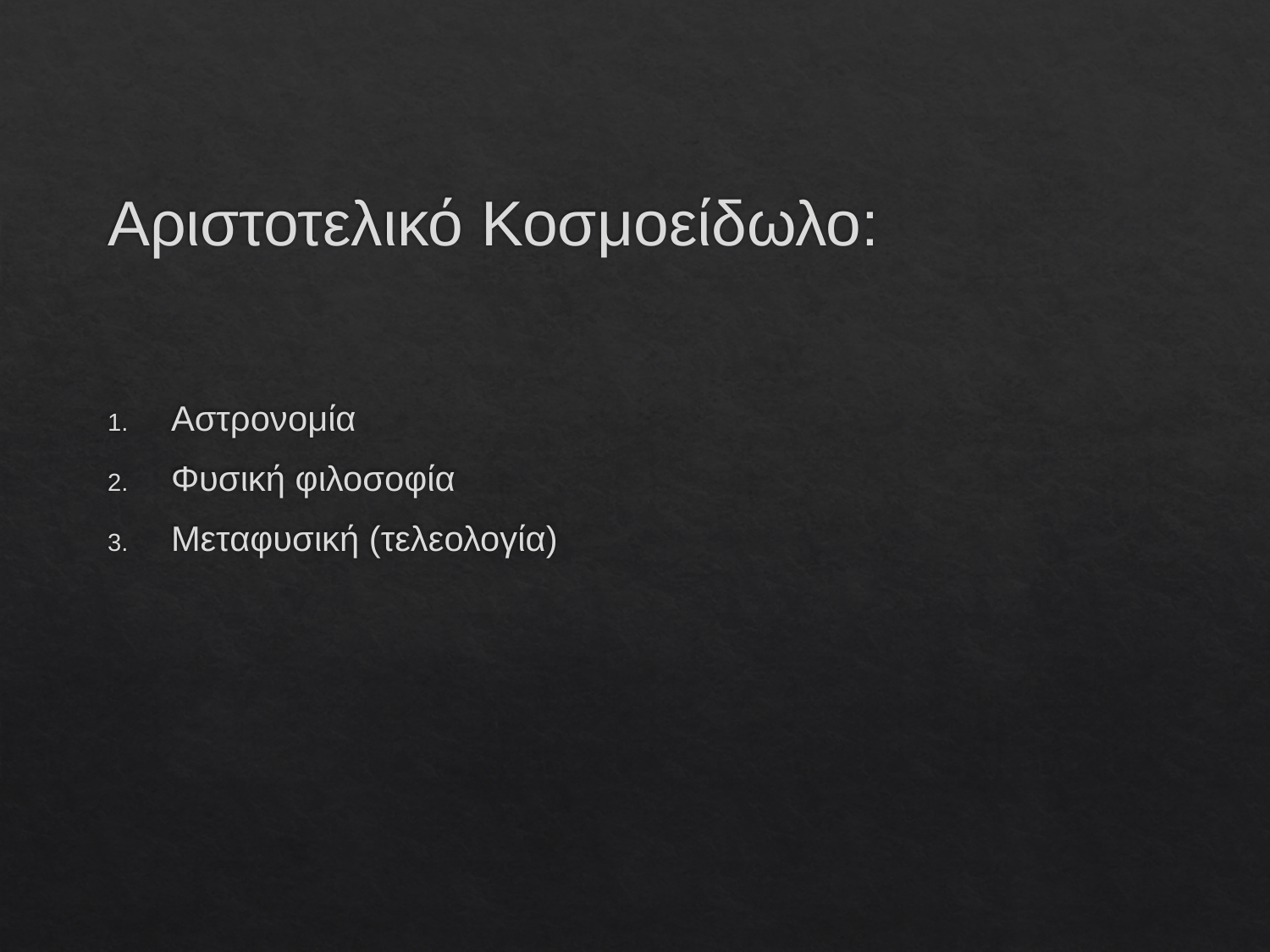

Αριστοτελικό Κοσμοείδωλο:

Αστρονομία
Φυσική φιλοσοφία
Μεταφυσική (τελεολογία)